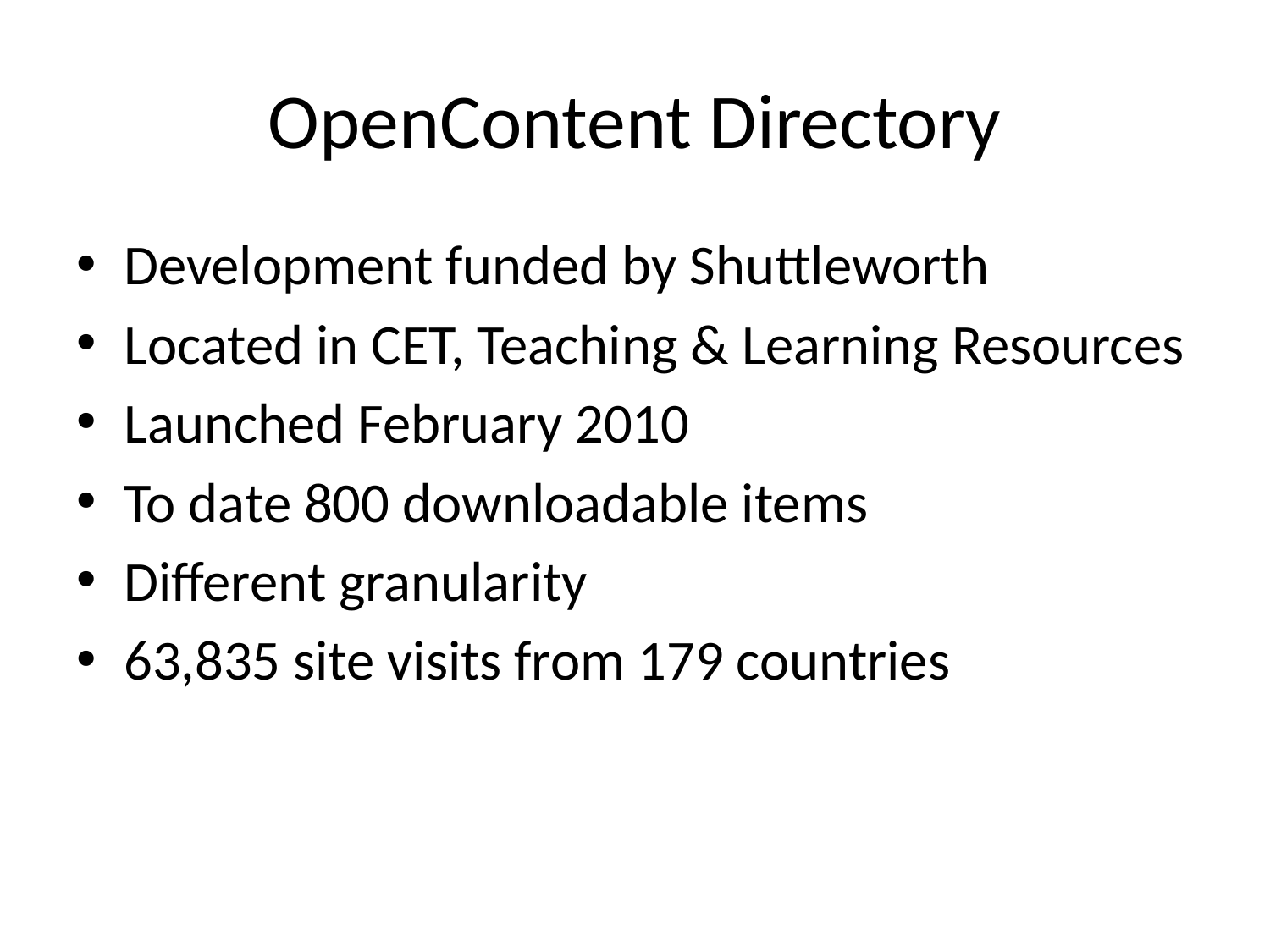

# OpenContent Directory
Development funded by Shuttleworth
Located in CET, Teaching & Learning Resources
Launched February 2010
To date 800 downloadable items
Different granularity
63,835 site visits from 179 countries